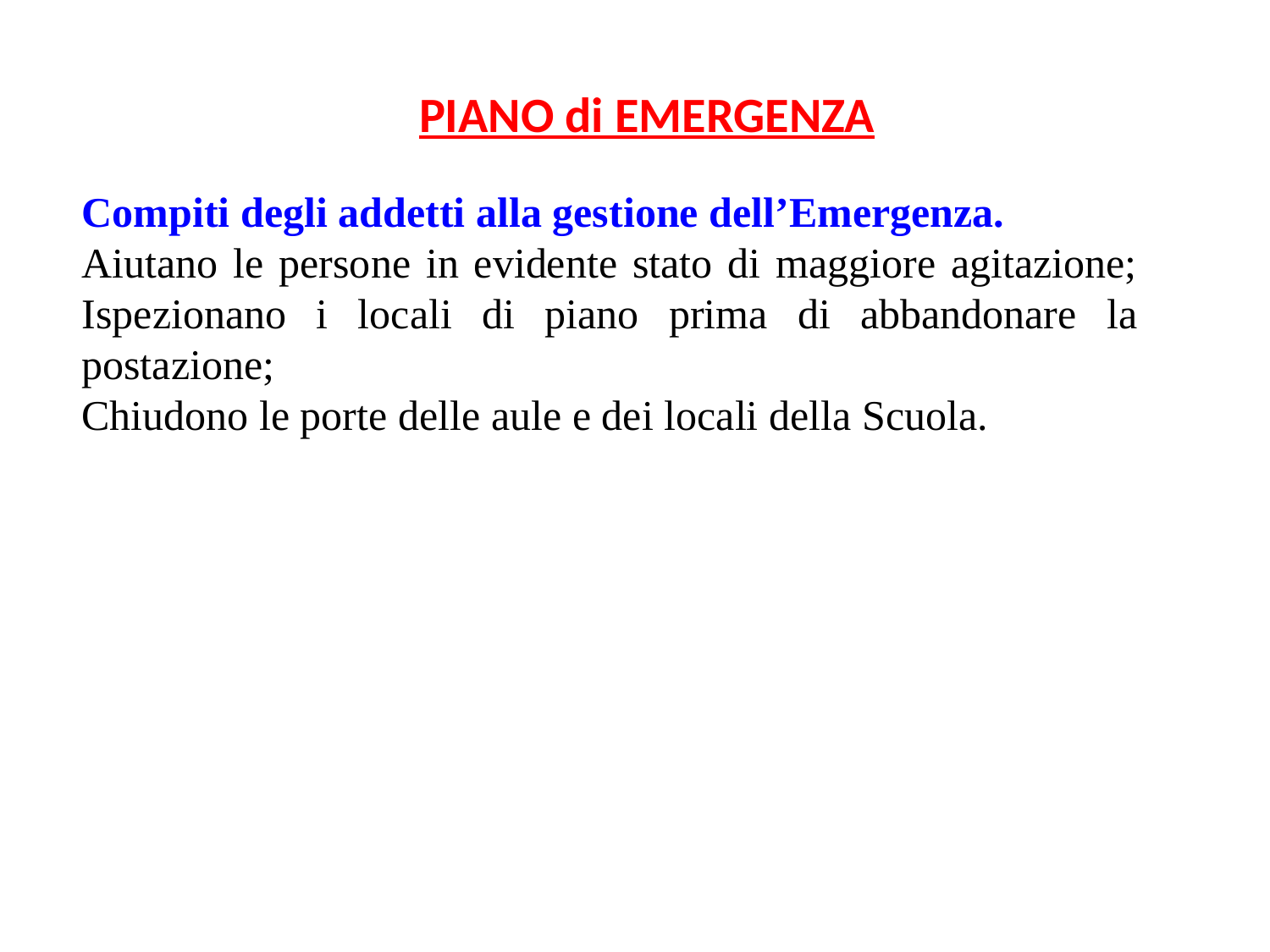

PIANO di EMERGENZA

Compiti degli addetti alla gestione dell’Emergenza.
Aiutano le persone in evidente stato di maggiore agitazione; Ispezionano i locali di piano prima di abbandonare la postazione;
Chiudono le porte delle aule e dei locali della Scuola.